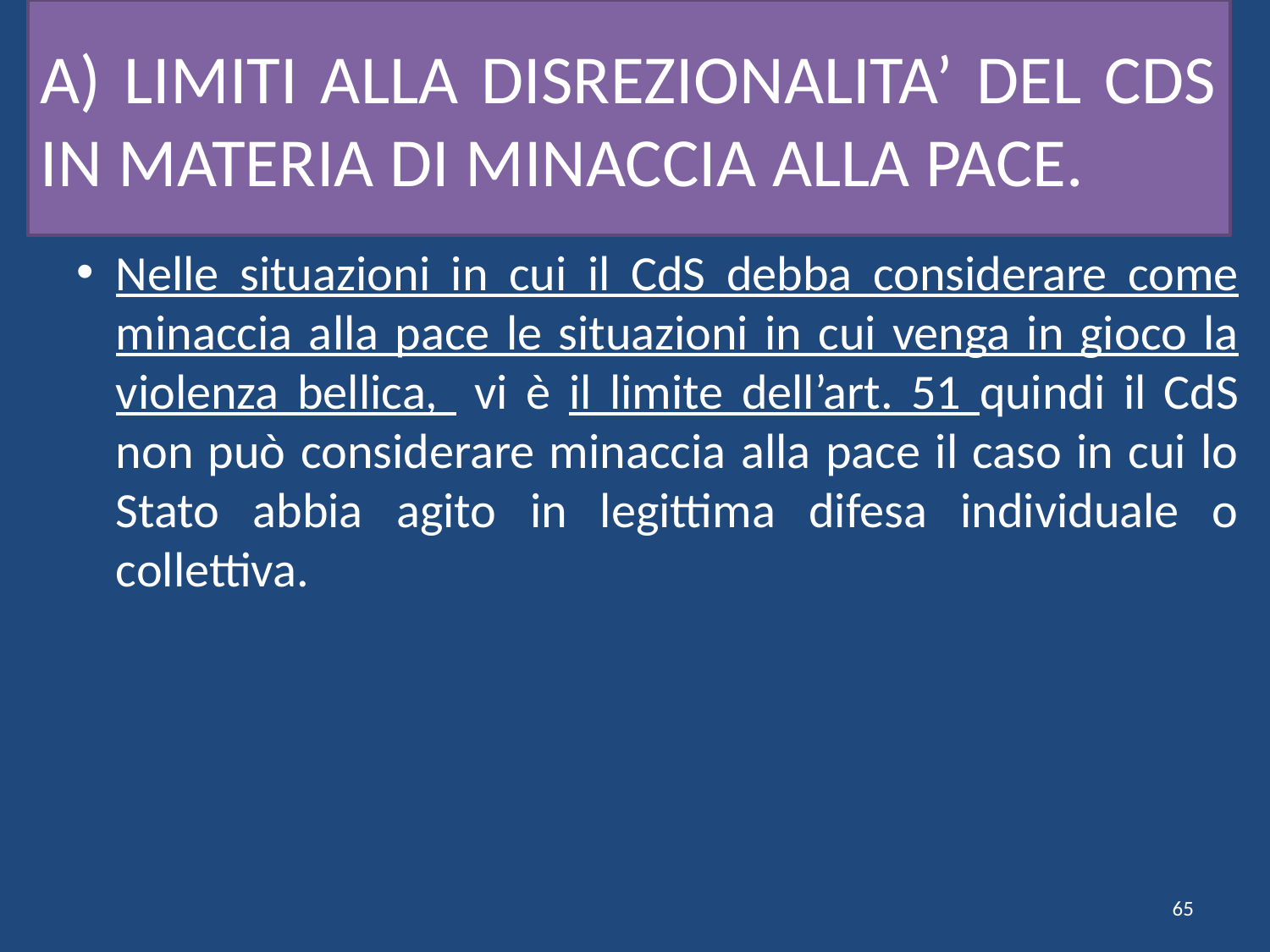

# A) LIMITI ALLA DISREZIONALITA’ DEL CDS IN MATERIA DI MINACCIA ALLA PACE.
Nelle situazioni in cui il CdS debba considerare come minaccia alla pace le situazioni in cui venga in gioco la violenza bellica,  vi è il limite dell’art. 51 quindi il CdS non può considerare minaccia alla pace il caso in cui lo Stato abbia agito in legittima difesa individuale o collettiva.
65